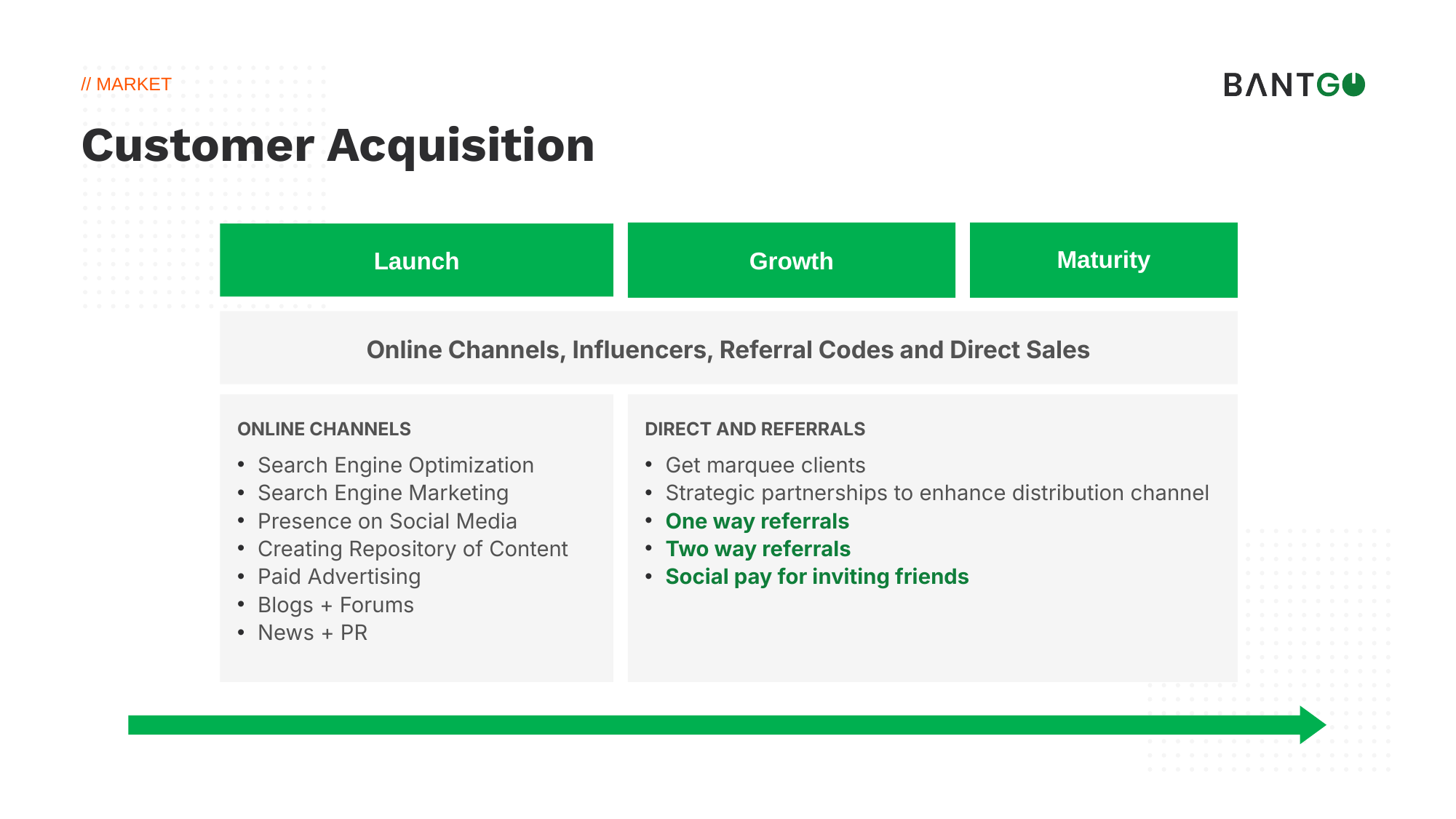

// MARKET
Customer Acquisition
Growth
Maturity
Launch
Online Channels, Influencers, Referral Codes and Direct Sales
ONLINE CHANNELS
Search Engine Optimization
Search Engine Marketing
Presence on Social Media
Creating Repository of Content
Paid Advertising
Blogs + Forums
News + PR

DIRECT AND REFERRALS
Get marquee clients
Strategic partnerships to enhance distribution channel
One way referrals
Two way referrals
Social pay for inviting friends